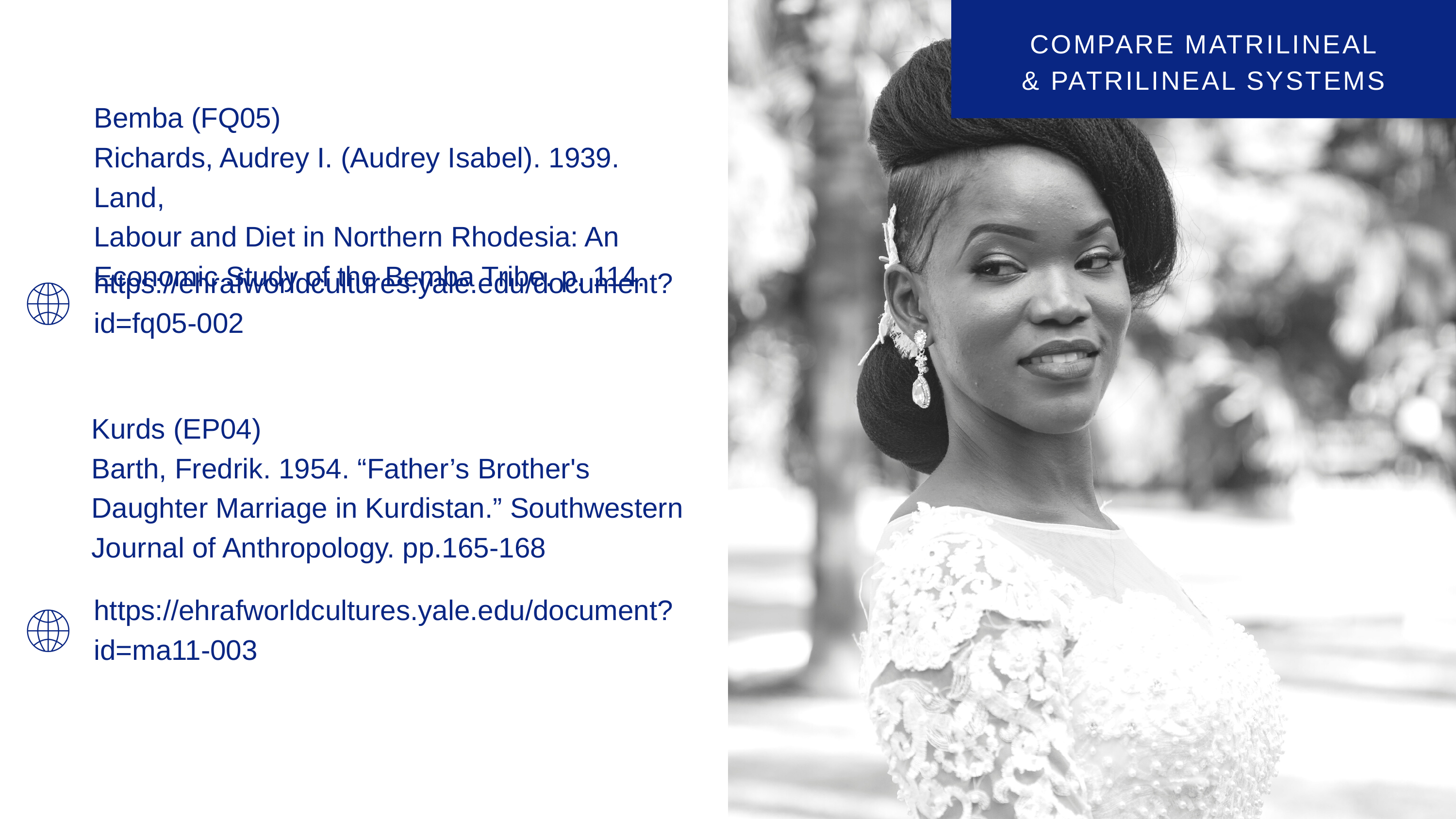

COMPARE MATRILINEAL
& PATRILINEAL SYSTEMS
Bemba (FQ05)
Richards, Audrey I. (Audrey Isabel). 1939. Land,
Labour and Diet in Northern Rhodesia: An Economic Study of the Bemba Tribe. p. 114.
https://ehrafworldcultures.yale.edu/document?id=fq05-002
🌐
Kurds (EP04)
Barth, Fredrik. 1954. “Father’s Brother's Daughter Marriage in Kurdistan.” Southwestern Journal of Anthropology. pp.165-168
https://ehrafworldcultures.yale.edu/document?id=ma11-003
🌐